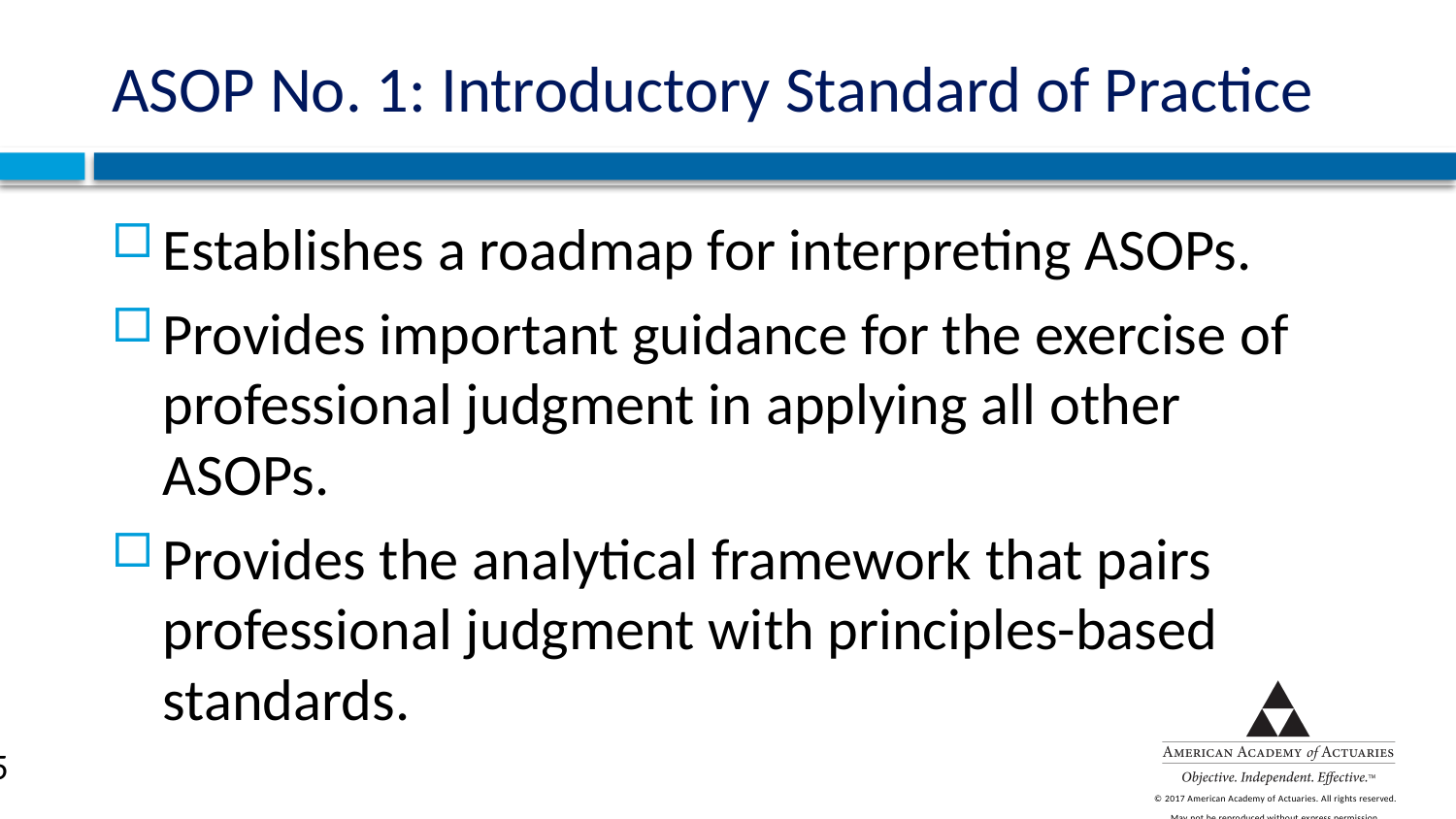

# ASOP No. 1: Introductory Standard of Practice
Establishes a roadmap for interpreting ASOPs.
Provides important guidance for the exercise of professional judgment in applying all other ASOPs.
Provides the analytical framework that pairs professional judgment with principles-based standards.